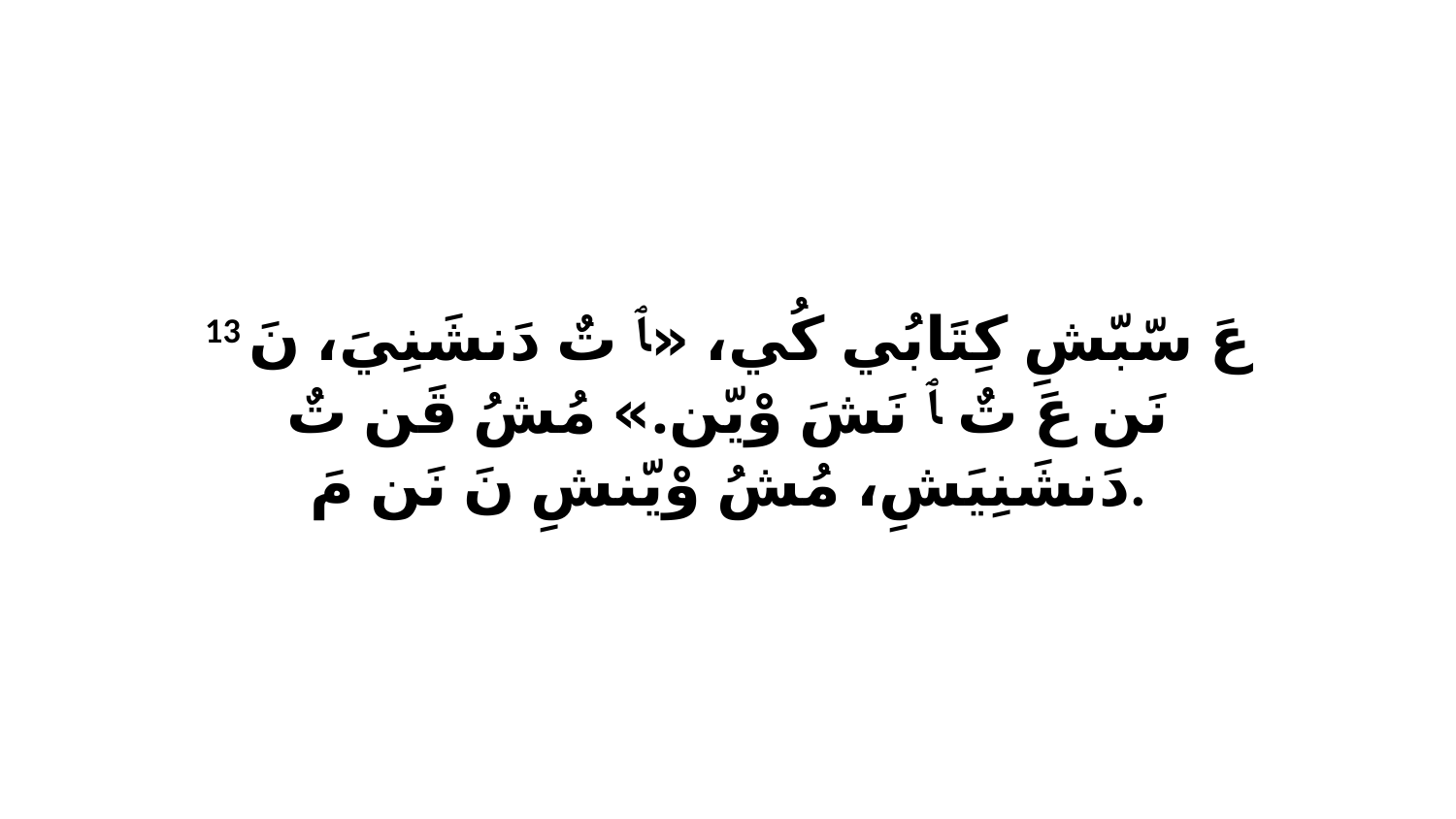

13 عَ سّبّشِ كِتَابُي كُي، «ﭑ تٌ دَنشَنِيَ، نَ نَن عَ تٌ ﭑ نَشَ وْيّن.» مُشُ قَن تٌ دَنشَنِيَشِ، مُشُ وْيّنشِ نَ نَن مَ.